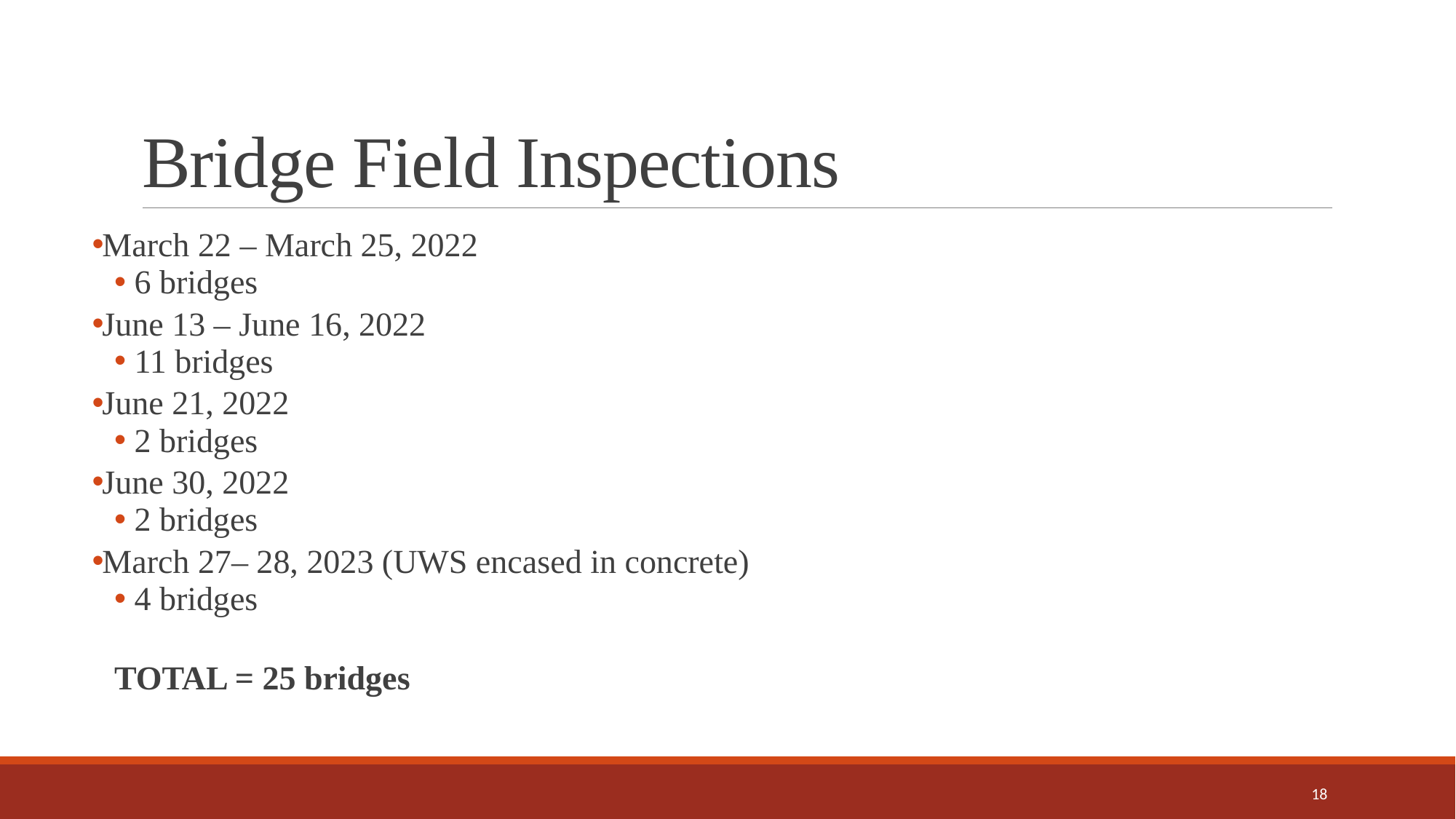

# Bridge Field Inspections
March 22 – March 25, 2022
6 bridges
June 13 – June 16, 2022
11 bridges
June 21, 2022
2 bridges
June 30, 2022
2 bridges
March 27– 28, 2023 (UWS encased in concrete)
4 bridges

TOTAL = 25 bridges

18